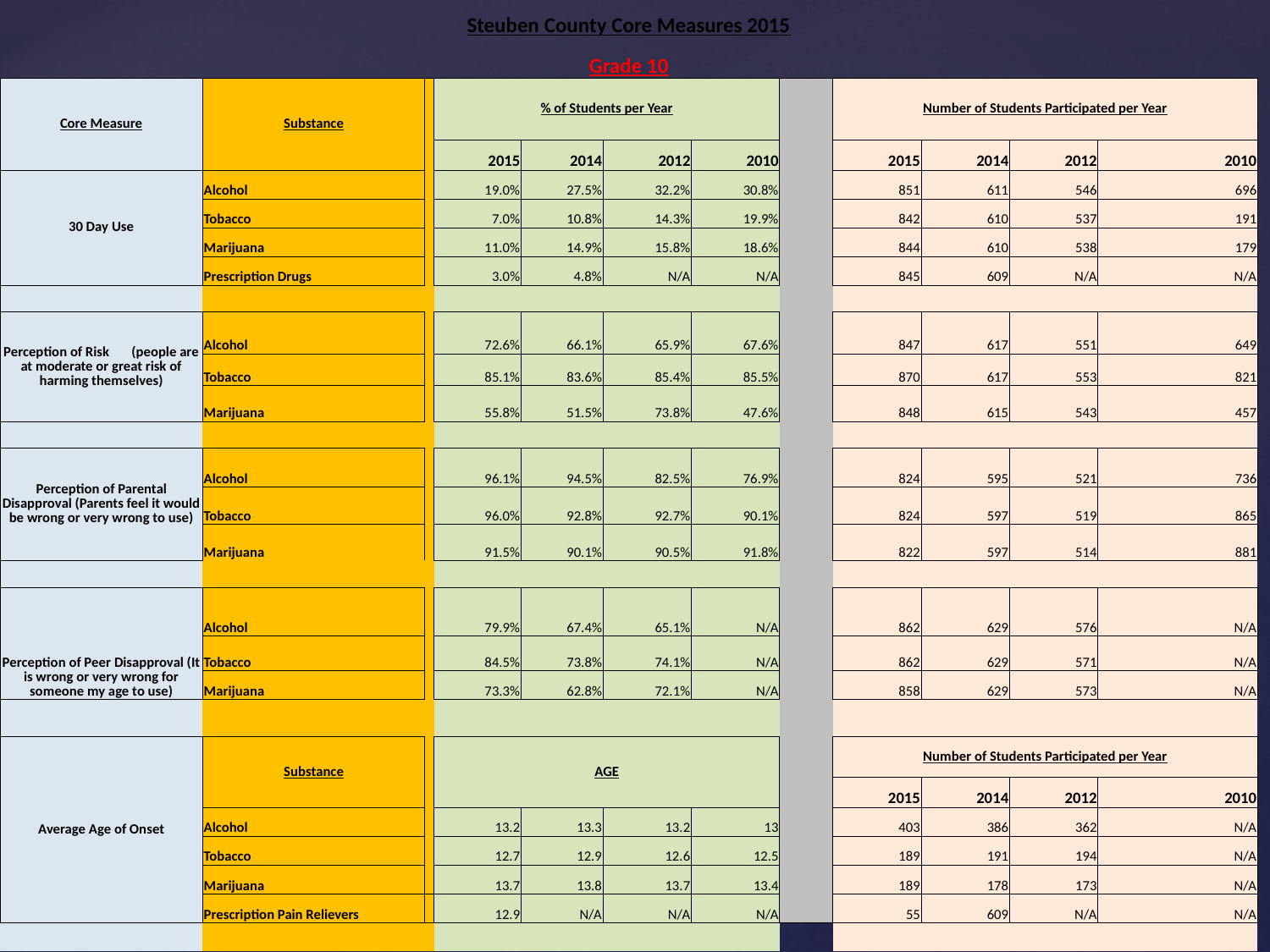

| Steuben County Core Measures 2015 |  |  |  |  |  |  |  |  |  |  |  |  |
| --- | --- | --- | --- | --- | --- | --- | --- | --- | --- | --- | --- | --- |
| Grade 10 |  |  |  |  |  |  |  |  |  |  |  |  |
| Core Measure | Substance |  | % of Students per Year |  |  |  |  | Number of Students Participated per Year |  |  |  |  |
|  |  |  |  |  |  |  |  |  |  |  |  |  |
|  |  |  | 2015 | 2014 | 2012 | 2010 |  | 2015 | 2014 | 2012 | 2010 |  |
| 30 Day Use | Alcohol |  | 19.0% | 27.5% | 32.2% | 30.8% |  | 851 | 611 | 546 | 696 |  |
|  | Tobacco |  | 7.0% | 10.8% | 14.3% | 19.9% |  | 842 | 610 | 537 | 191 |  |
|  | Marijuana |  | 11.0% | 14.9% | 15.8% | 18.6% |  | 844 | 610 | 538 | 179 |  |
|  | Prescription Drugs |  | 3.0% | 4.8% | N/A | N/A |  | 845 | 609 | N/A | N/A |  |
|  |  |  |  |  |  |  |  |  |  |  |  |  |
| Perception of Risk (people are at moderate or great risk of harming themselves) | Alcohol |  | 72.6% | 66.1% | 65.9% | 67.6% |  | 847 | 617 | 551 | 649 |  |
|  | Tobacco |  | 85.1% | 83.6% | 85.4% | 85.5% |  | 870 | 617 | 553 | 821 |  |
|  | Marijuana |  | 55.8% | 51.5% | 73.8% | 47.6% |  | 848 | 615 | 543 | 457 |  |
|  |  |  |  |  |  |  |  |  |  |  |  |  |
| Perception of Parental Disapproval (Parents feel it would be wrong or very wrong to use) | Alcohol |  | 96.1% | 94.5% | 82.5% | 76.9% |  | 824 | 595 | 521 | 736 |  |
|  | Tobacco |  | 96.0% | 92.8% | 92.7% | 90.1% |  | 824 | 597 | 519 | 865 |  |
|  | Marijuana |  | 91.5% | 90.1% | 90.5% | 91.8% |  | 822 | 597 | 514 | 881 |  |
|  |  |  |  |  |  |  |  |  |  |  |  |  |
| Perception of Peer Disapproval (It is wrong or very wrong for someone my age to use) | Alcohol |  | 79.9% | 67.4% | 65.1% | N/A |  | 862 | 629 | 576 | N/A |  |
|  | Tobacco |  | 84.5% | 73.8% | 74.1% | N/A |  | 862 | 629 | 571 | N/A |  |
|  | Marijuana |  | 73.3% | 62.8% | 72.1% | N/A |  | 858 | 629 | 573 | N/A |  |
|  |  |  |  |  |  |  |  |  |  |  |  |  |
| Average Age of Onset | Substance |  | AGE |  |  |  |  | Number of Students Participated per Year |  |  |  |  |
|  |  |  |  |  |  |  |  | 2015 | 2014 | 2012 | 2010 |  |
|  | Alcohol |  | 13.2 | 13.3 | 13.2 | 13 |  | 403 | 386 | 362 | N/A |  |
|  | Tobacco |  | 12.7 | 12.9 | 12.6 | 12.5 |  | 189 | 191 | 194 | N/A |  |
|  | Marijuana |  | 13.7 | 13.8 | 13.7 | 13.4 |  | 189 | 178 | 173 | N/A |  |
|  | Prescription Pain Relievers |  | 12.9 | N/A | N/A | N/A |  | 55 | 609 | N/A | N/A |  |
|  |  |  |  |  |  |  |  |  |  |  |  |  |